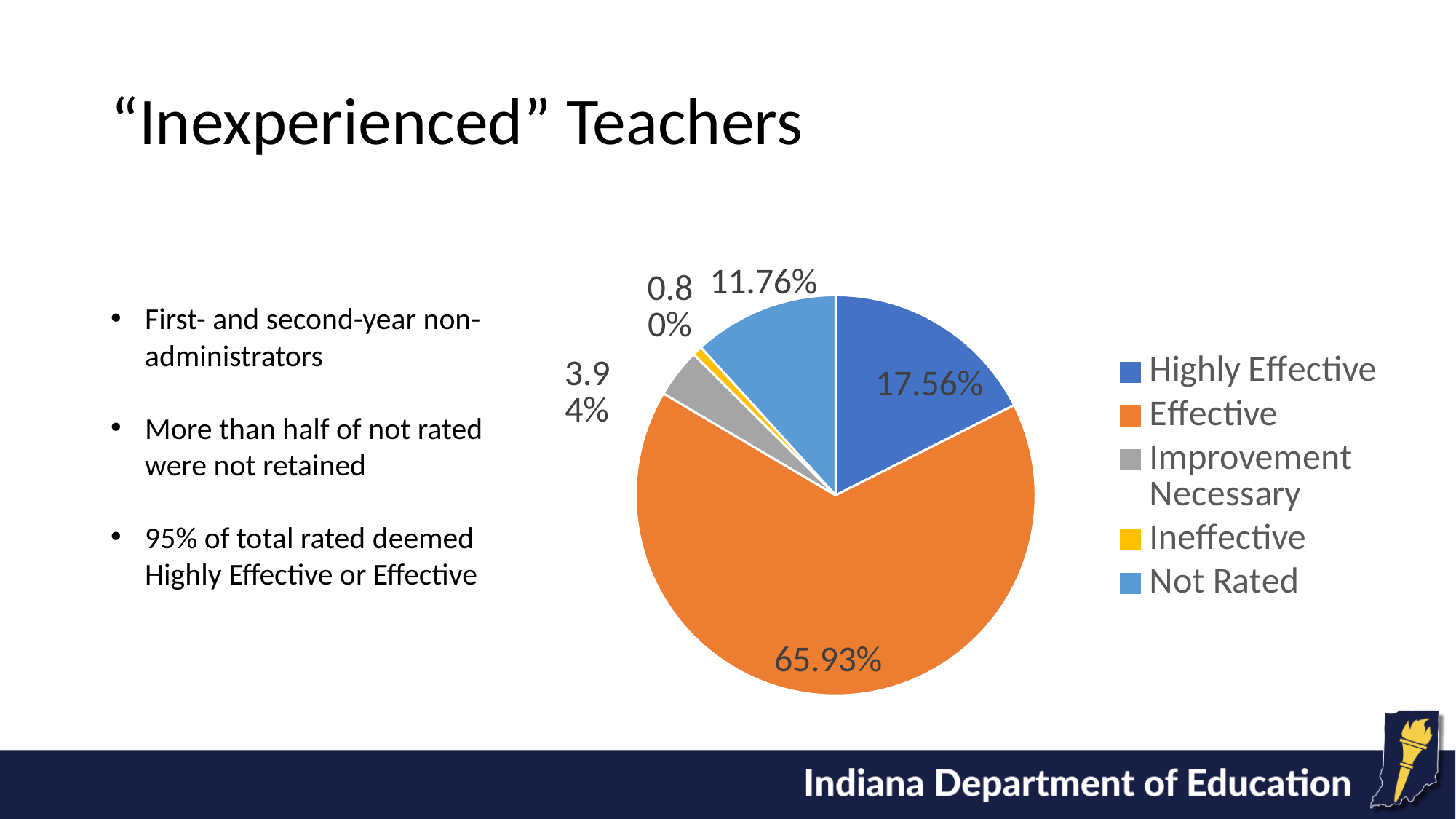

# “Inexperienced” Teachers

### Chart

| Category | Inexperienced Non-admin |
|---|---|
| Highly Effective | 1162.0 |
| Effective | 4362.0 |
| Improvement Necessary | 261.0 |
| Ineffective | 53.0 |
| Not Rated | 778.0 |
First- and second-year non-administrators

More than half of not rated were not retained

95% of total rated deemed Highly Effective or Effective